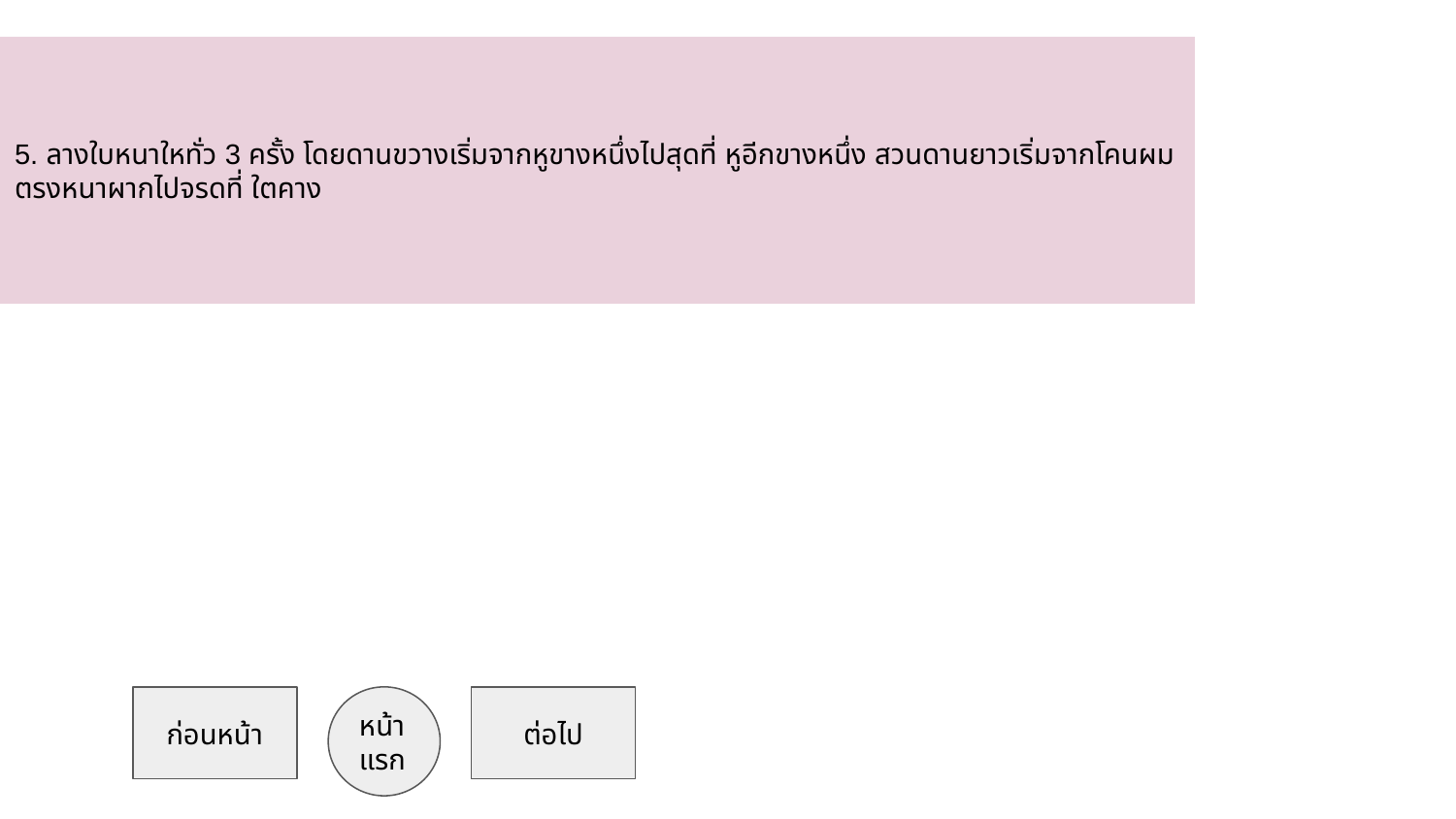

5. ลางใบหนาใหทั่ว 3 ครั้ง โดยดานขวางเริ่มจากหูขางหนึ่งไปสุดที่ หูอีกขางหนึ่ง สวนดานยาวเริ่มจากโคนผมตรงหนาผากไปจรดที่ ใตคาง
#

ก่อนหน้า
หน้าแรก
ต่อไป